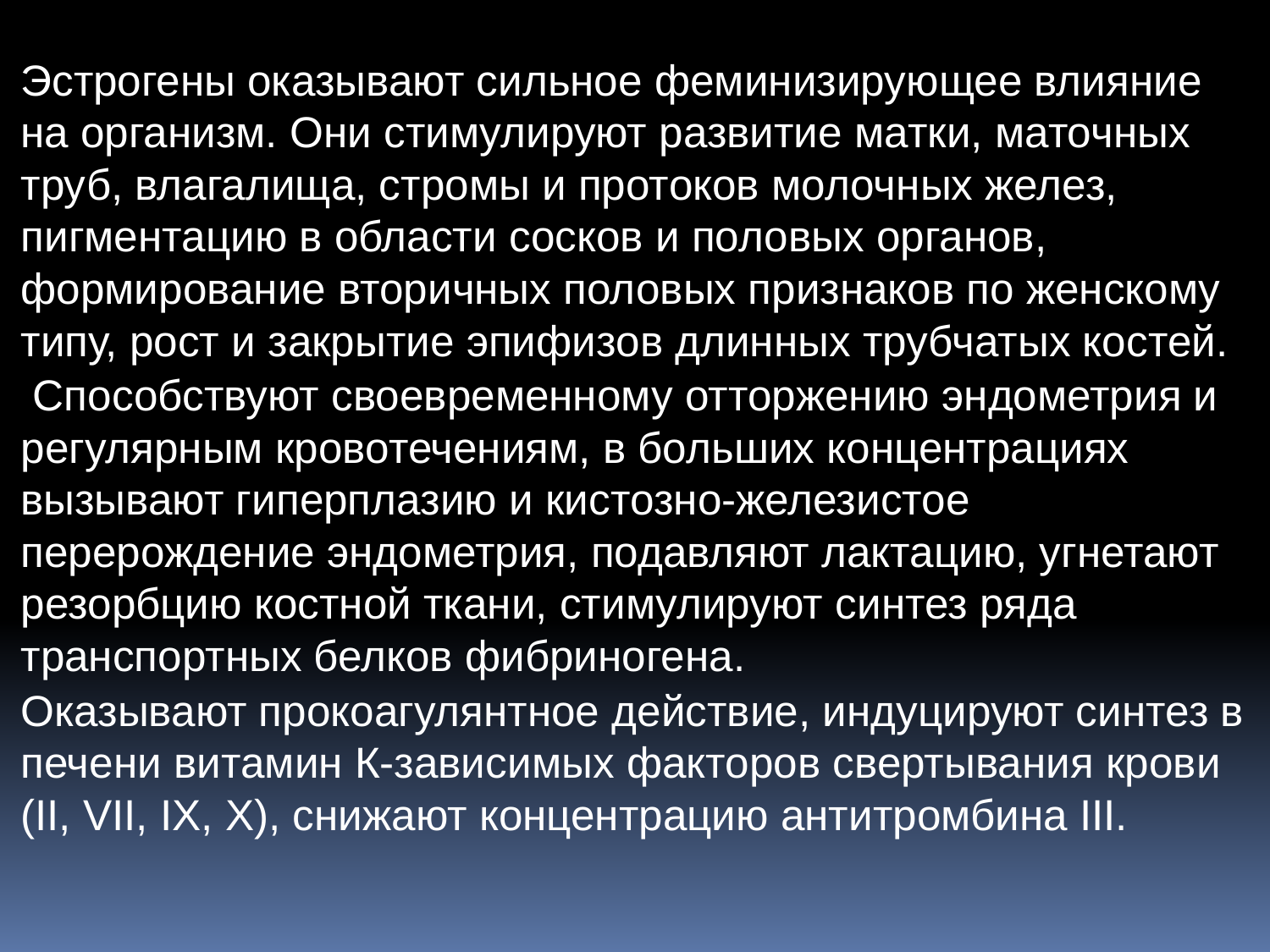

Эстрогены оказывают сильное феминизирующее влияние на организм. Они стимулируют развитие матки, маточных труб, влагалища, стромы и протоков молочных желез, пигментацию в области сосков и половых органов, формирование вторичных половых признаков по женскому типу, рост и закрытие эпифизов длинных трубчатых костей.
 Способствуют своевременному отторжению эндометрия и регулярным кровотечениям, в больших концентрациях вызывают гиперплазию и кистозно-железистое перерождение эндометрия, подавляют лактацию, угнетают резорбцию костной ткани, стимулируют синтез ряда транспортных белков фибриногена.
Оказывают прокоагулянтное действие, индуцируют синтез в печени витамин К-зависимых факторов свертывания крови (II, VII, IX, X), снижают концентрацию антитромбина III.